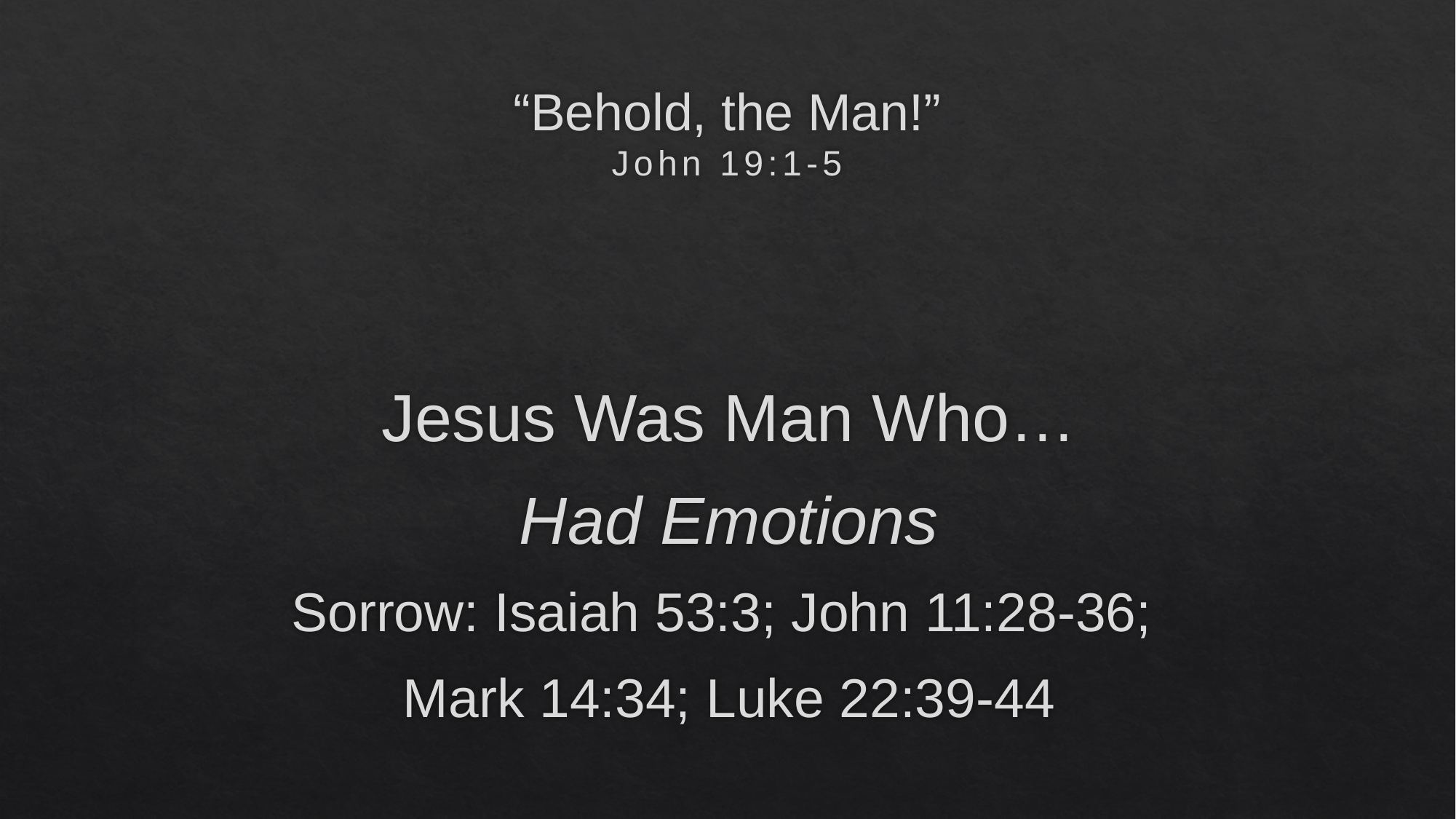

# “Behold, the Man!” John 19:1-5

Jesus Was Man Who…
Had Emotions
Sorrow: Isaiah 53:3; John 11:28-36;
Mark 14:34; Luke 22:39-44